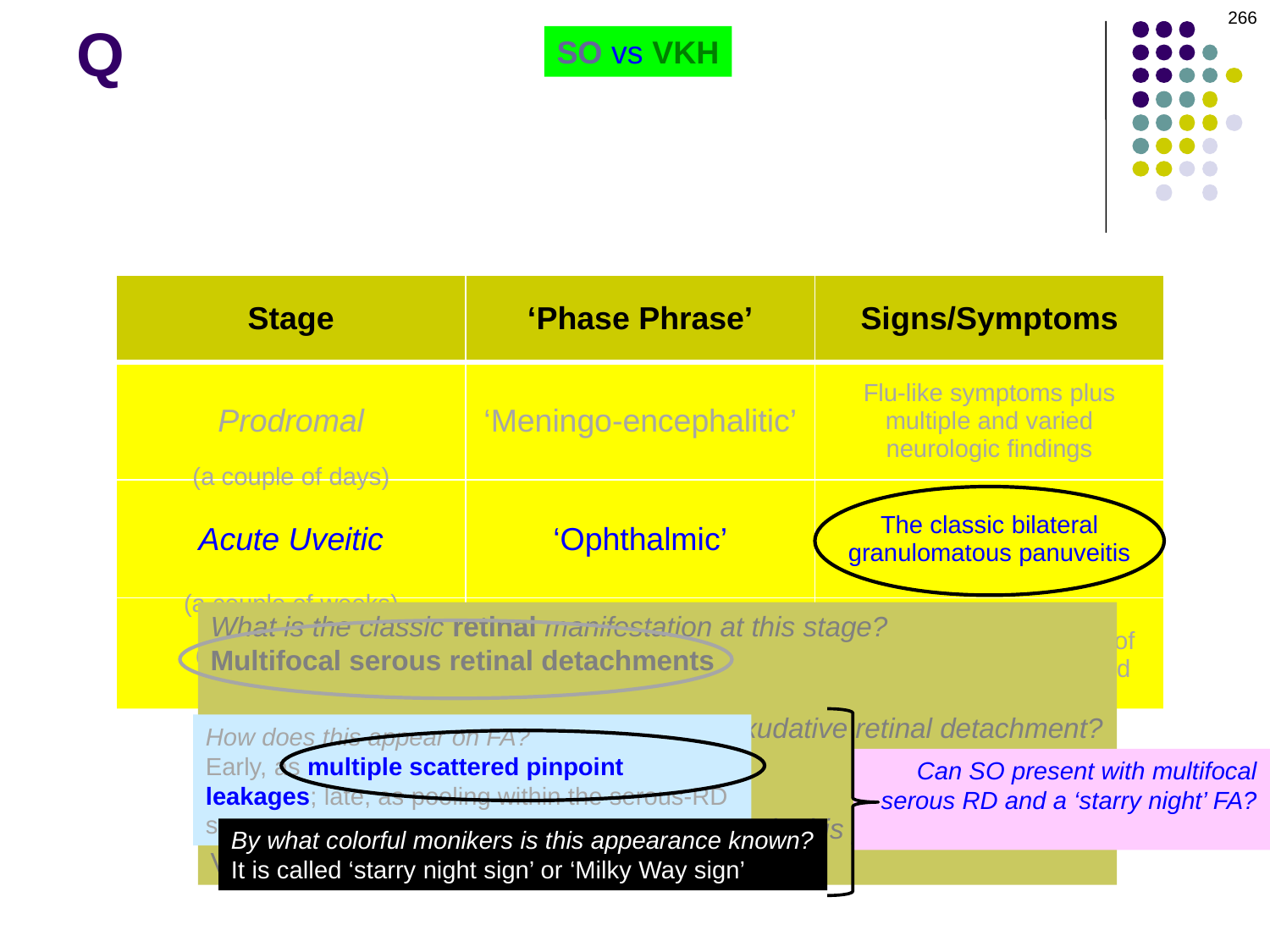

266
# Q
SO vs VKH
| Stage | ‘Phase Phrase’ | Signs/Symptoms |
| --- | --- | --- |
| Prodromal | ‘Meningo-encephalitic’ | Flu-like symptoms plus multiple and varied neurologic findings |
| Acute Uveitic | ‘Ophthalmic’ | The classic bilateral granulomatous panuveitis |
| Convalescent | ‘Depigmentation’ | Gradual depigmentation of the skin, hair, and choroid |
| Chronic/Recurrent |  | Occurs when VKH undertreated |
(a couple of days)

(a couple of weeks)
What is the classic retinal manifestation at this stage?
Multifocal serous retinal detachments

Can these coalesce to form a substantial exudative retinal detachment?
Yes

Optic nerve edema--common, or uncommon in this phase?
Very common

How does this appear on FA?
Early, as multiple scattered pinpoint leakages; late, as pooling within the serous-RD spaces

Can SO present with multifocal serous RD and a ‘starry night’ FA?
Yes
By what colorful monikers is this appearance known?
It is called ‘starry night sign’ or ‘Milky Way sign’